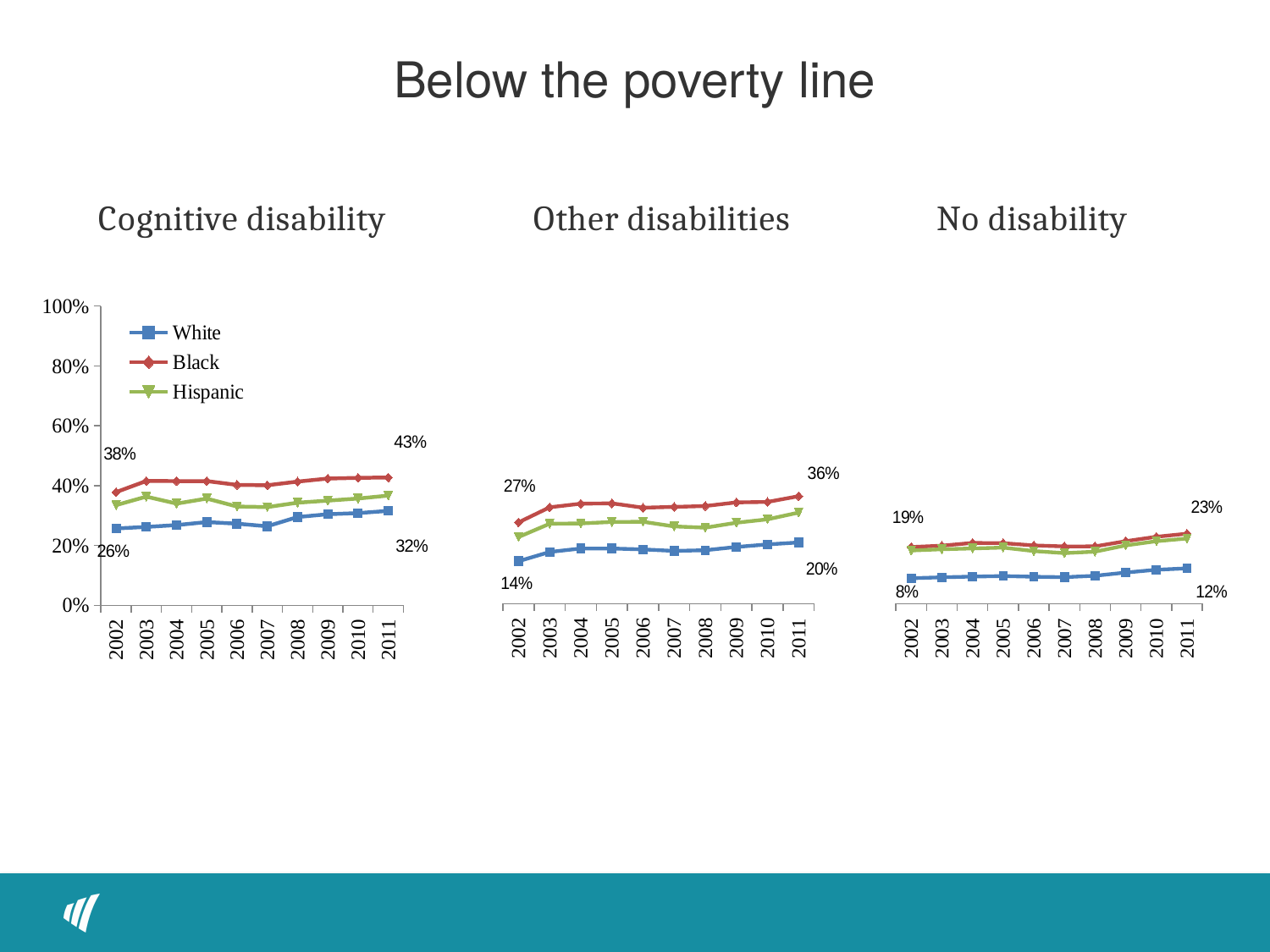

Below the poverty line
| Cognitive disability | Other disabilities | No disability |
| --- | --- | --- |
|  |  |  |

### Chart

| Category | White | Black | Hispanic |
|---|---|---|---|
| 2002 | 0.14148240808721121 | 0.27115936965781723 | 0.222195860132945 |
| 2003 | 0.17240787211341604 | 0.32148975273499336 | 0.26663046321388423 |
| 2004 | 0.18383965341519612 | 0.33365949436700537 | 0.2676761230861328 |
| 2005 | 0.183863466959743 | 0.3347902766182672 | 0.2724887496338644 |
| 2006 | 0.1808699678861591 | 0.3201990014478102 | 0.27308910032963335 |
| 2007 | 0.1757747161670711 | 0.3228860492087575 | 0.257597099225995 |
| 2008 | 0.178100854103867 | 0.32575938858487535 | 0.253481846146776 |
| 2009 | 0.18897114314689925 | 0.3379803616427647 | 0.270047007665601 |
| 2010 | 0.19752645638066801 | 0.33941452403440253 | 0.281258232896459 |
| 2011 | 0.204029824540707 | 0.35858382409380923 | 0.30388848069616436 |

### Chart

| Category | White | Black | Hispanic |
|---|---|---|---|
| 2002 | 0.08460179235451534 | 0.188786611204861 | 0.1772493261624463 |
| 2003 | 0.08767444388700678 | 0.19335450240068985 | 0.18130893995773112 |
| 2004 | 0.08999531230055052 | 0.2024768183172361 | 0.18406322384376111 |
| 2005 | 0.09181511638827337 | 0.201668749259418 | 0.18682305382280218 |
| 2006 | 0.08950670649655669 | 0.19419350215889 | 0.1753035256382709 |
| 2007 | 0.08802288056563792 | 0.190844464921649 | 0.1684473358416973 |
| 2008 | 0.09283052882105892 | 0.19100940575690512 | 0.17341443383668925 |
| 2009 | 0.10356079426197808 | 0.20831906180666418 | 0.1942083021255351 |
| 2010 | 0.11292588001225702 | 0.223114338934451 | 0.208183793568591 |
| 2011 | 0.11755172973224202 | 0.2335111112880179 | 0.2171966293923121 |

### Chart

| Category | White | Black | Hispanic |
|---|---|---|---|
| 2002 | 0.2567553078661367 | 0.3781458952942545 | 0.33474347797604437 |
| 2003 | 0.26191406301856524 | 0.41535622661782323 | 0.36304790480651 |
| 2004 | 0.26818258213430823 | 0.4149760176051702 | 0.3399199667849156 |
| 2005 | 0.278209886843992 | 0.4150983387243482 | 0.3566986504816118 |
| 2006 | 0.272816344696704 | 0.4023590371455432 | 0.33006199620381144 |
| 2007 | 0.2640712234628762 | 0.4011022933712152 | 0.3283029833783507 |
| 2008 | 0.2950268801704845 | 0.4134298931293465 | 0.34290258960820735 |
| 2009 | 0.3044475884842842 | 0.4236019490558252 | 0.3497312192257308 |
| 2010 | 0.308255438150554 | 0.4258380412268322 | 0.3568218612462486 |
| 2011 | 0.3154734759887416 | 0.42700317312458536 | 0.3666536780740812 |